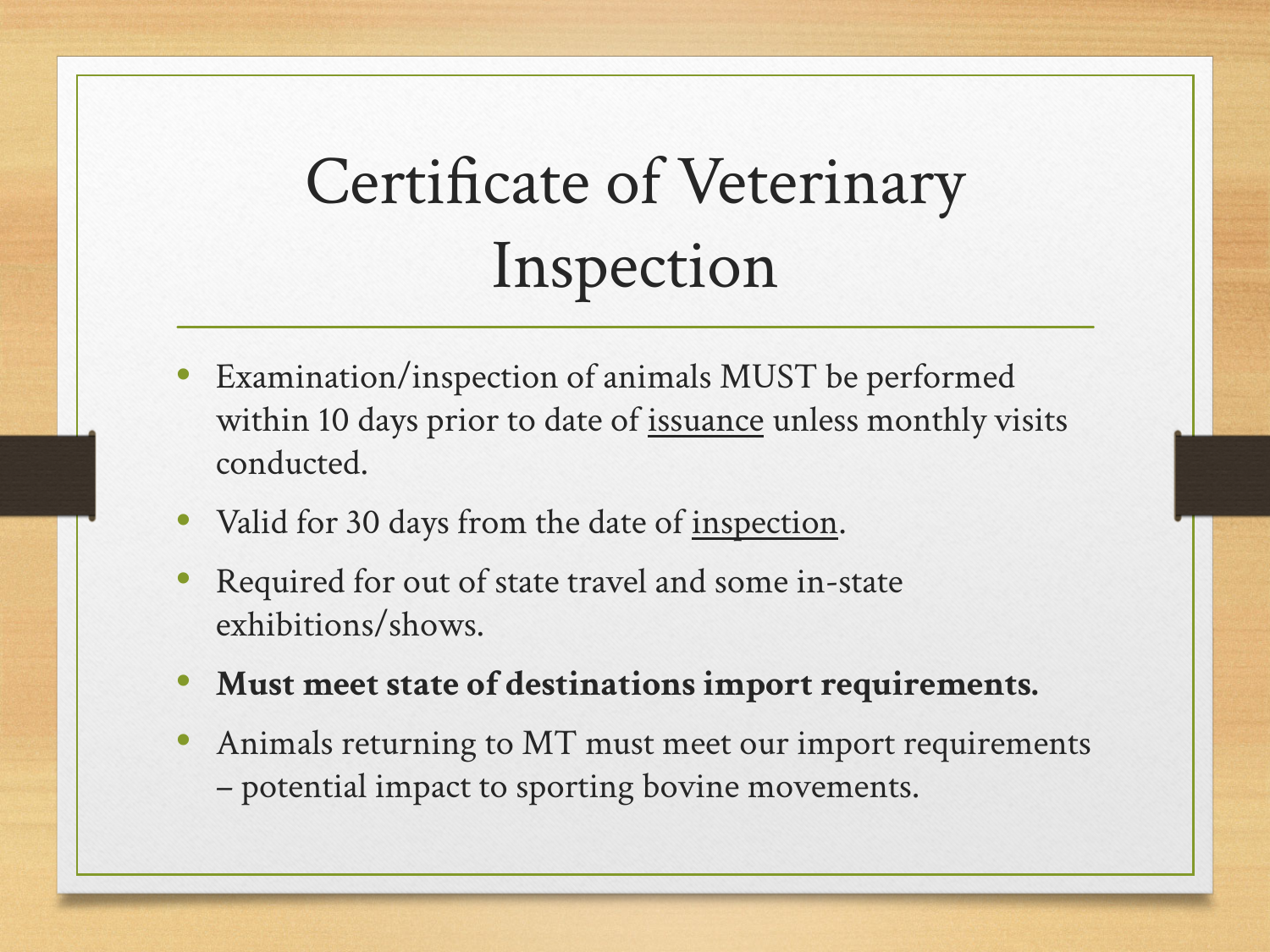

# Certificate of Veterinary Inspection
Examination/inspection of animals MUST be performed within 10 days prior to date of issuance unless monthly visits conducted.
Valid for 30 days from the date of inspection.
Required for out of state travel and some in-state exhibitions/shows.
Must meet state of destinations import requirements.
Animals returning to MT must meet our import requirements – potential impact to sporting bovine movements.